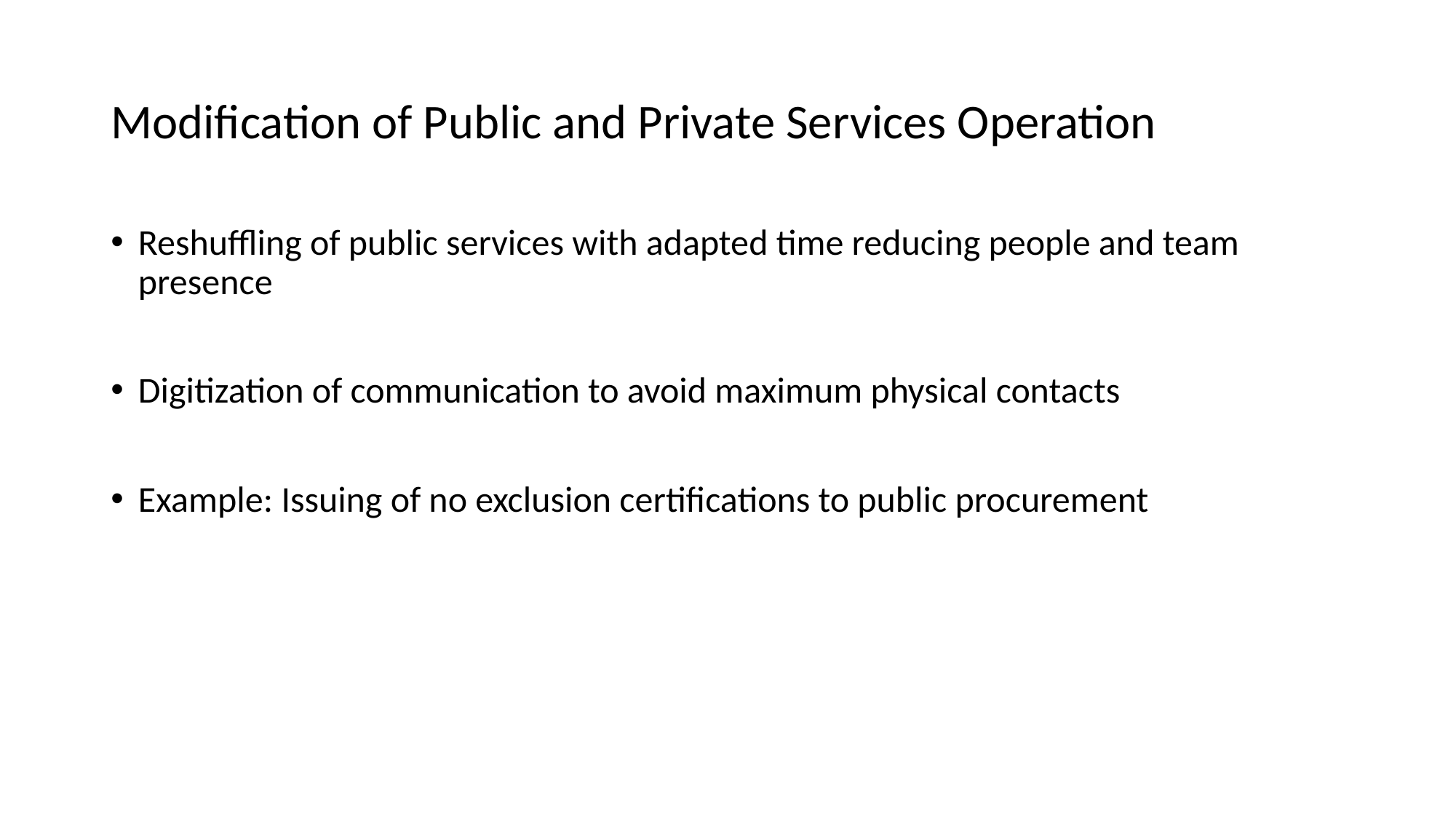

# Modification of Public and Private Services Operation
Reshuffling of public services with adapted time reducing people and team presence

Digitization of communication to avoid maximum physical contacts

Example: Issuing of no exclusion certifications to public procurement